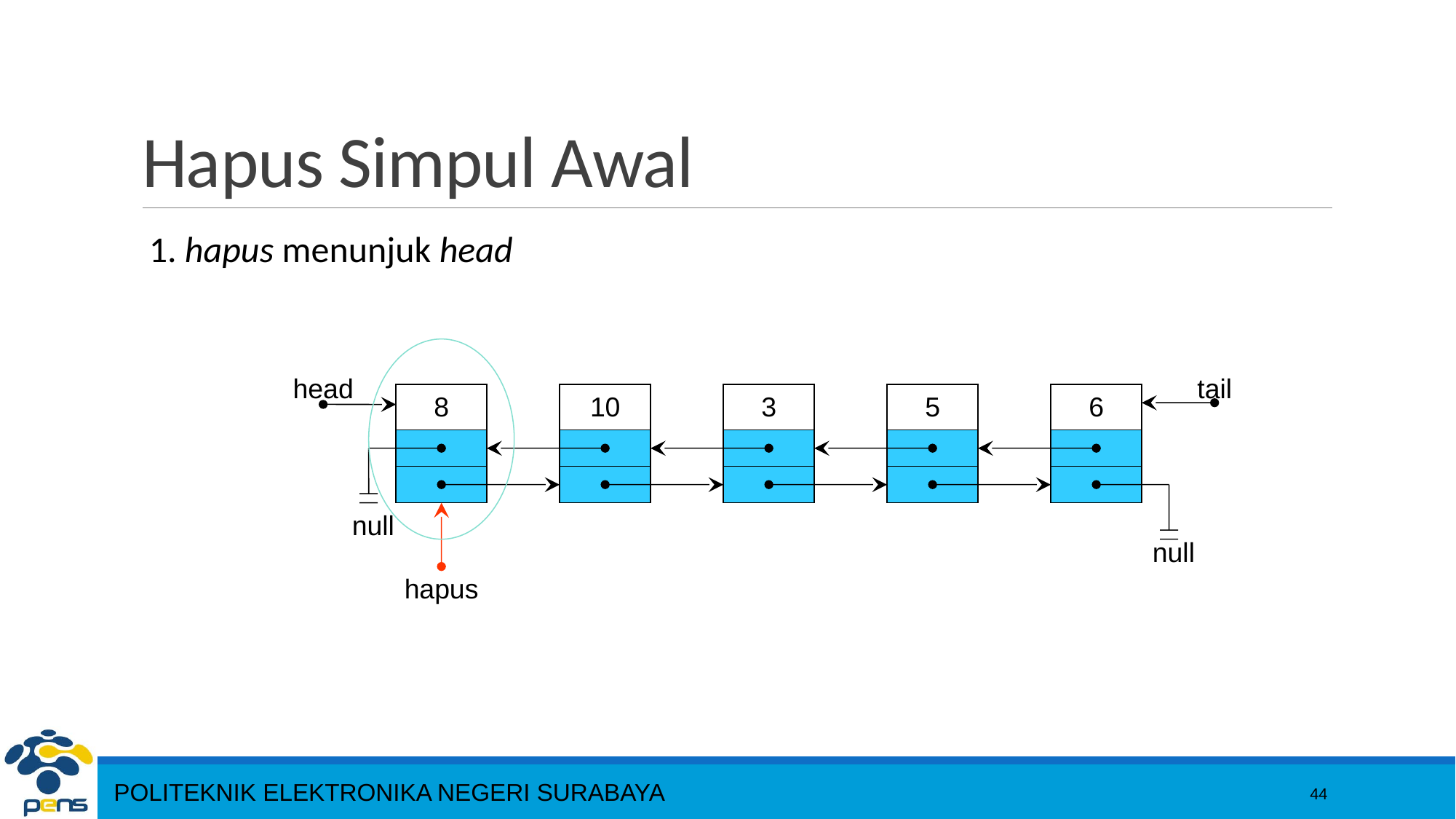

44
# Hapus Simpul Awal
1. hapus menunjuk head

head
tail

8

10

3

5

6

null

null

hapus